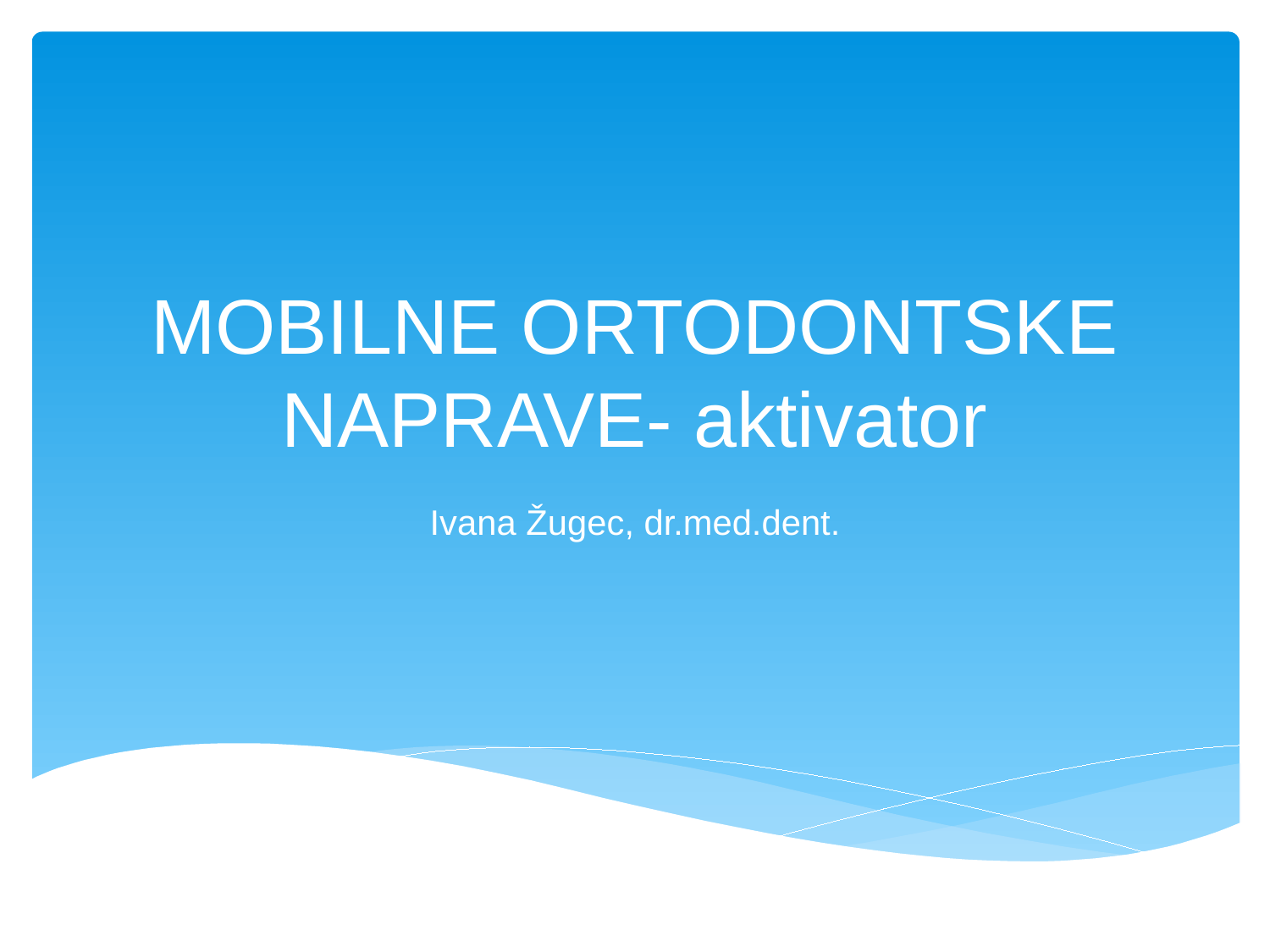

# MOBILNE ORTODONTSKE NAPRAVE- aktivator
Ivana Žugec, dr.med.dent.